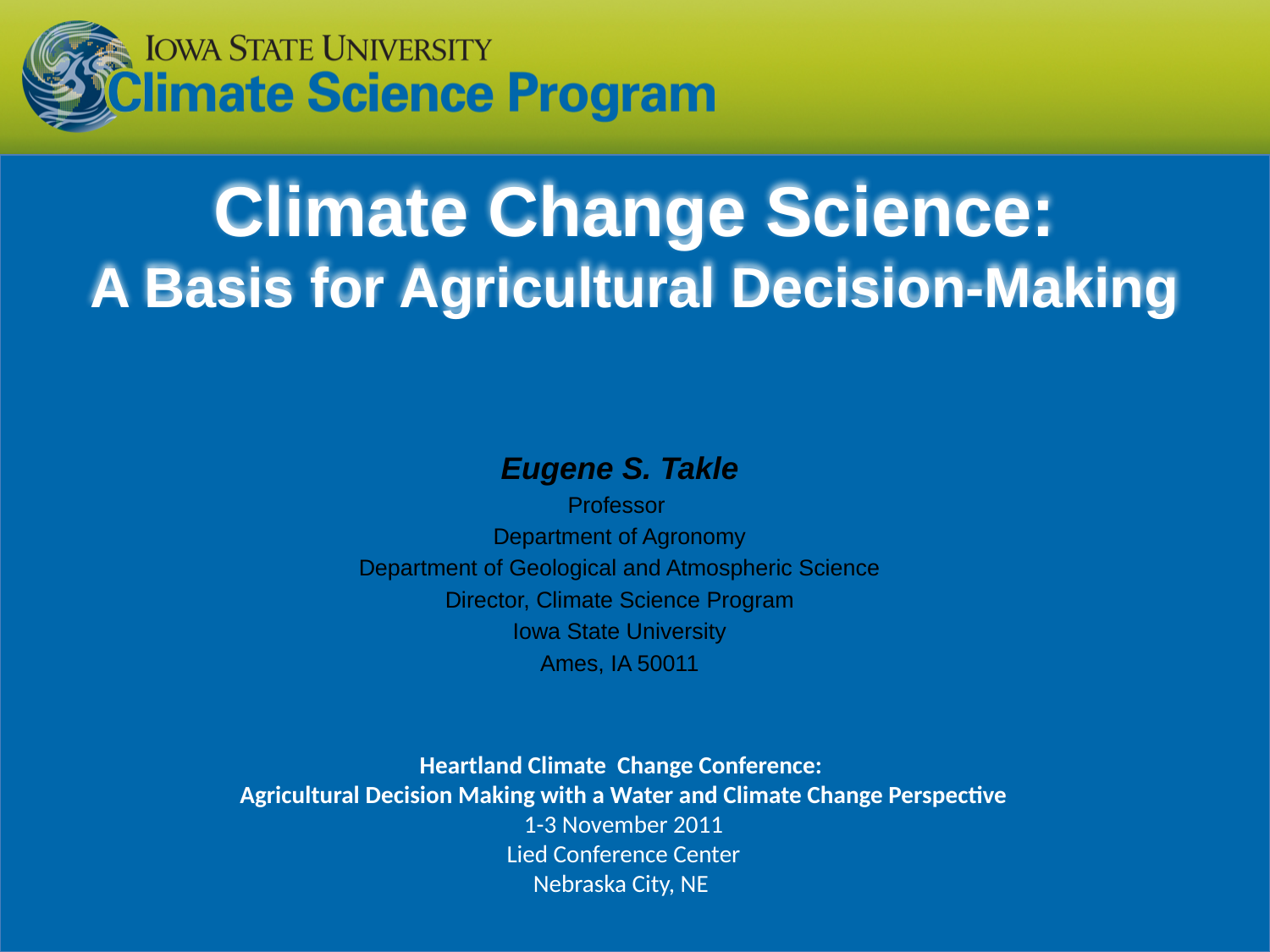

# Climate Change Science: A Basis for Agricultural Decision-Making
Eugene S. Takle
Professor
Department of Agronomy
Department of Geological and Atmospheric Science
Director, Climate Science Program
Iowa State University
Ames, IA 50011
Heartland Climate  Change Conference:
Agricultural Decision Making with a Water and Climate Change Perspective
1-3 November 2011
Lied Conference Center
Nebraska City, NE